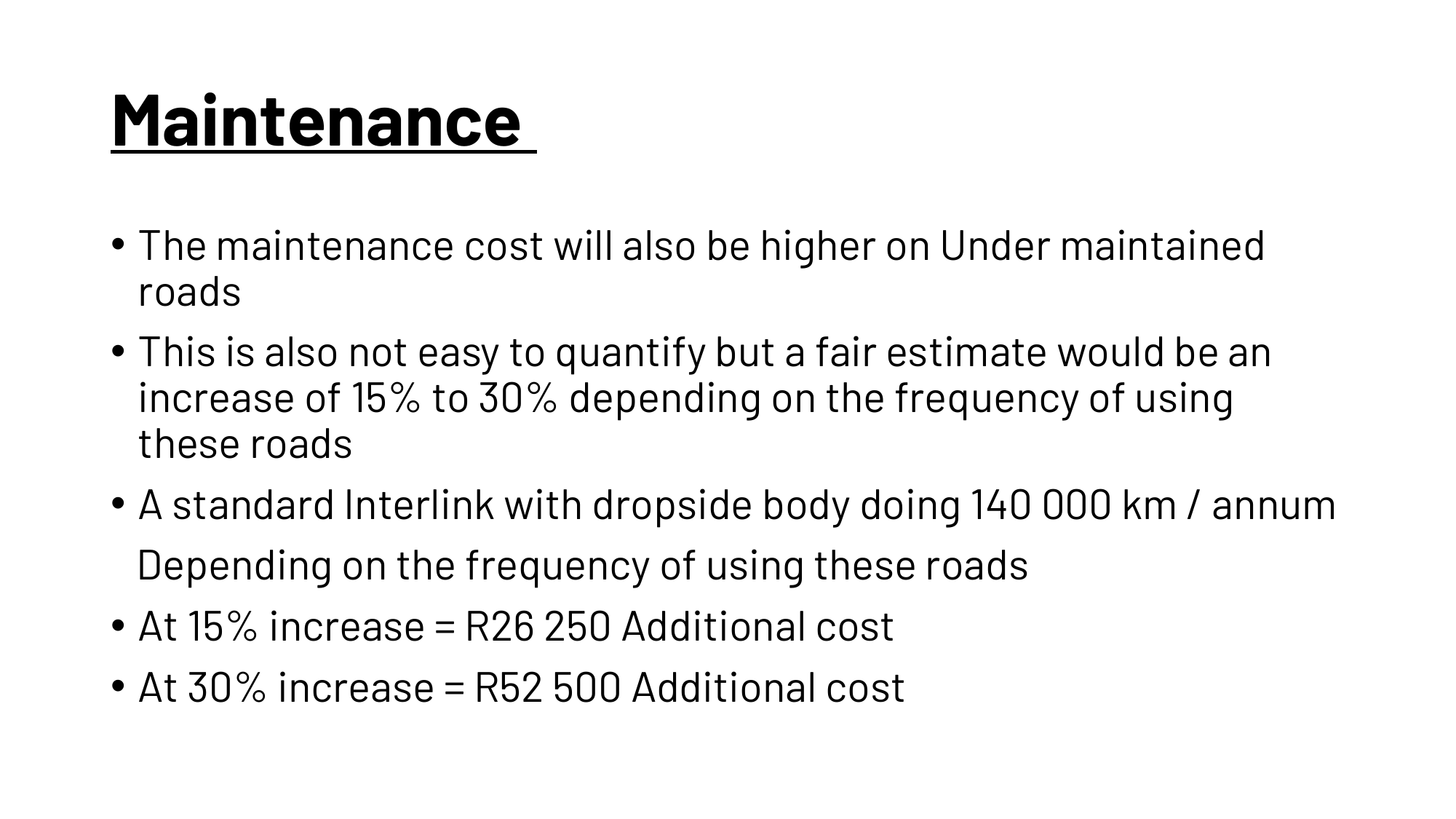

# Maintenance
The maintenance cost will also be higher on Under maintained roads
This is also not easy to quantify but a fair estimate would be an increase of 15% to 30% depending on the frequency of using these roads
A standard Interlink with dropside body doing 140 000 km / annum
   Depending on the frequency of using these roads
At 15% increase = R26 250 Additional cost
At 30% increase = R52 500 Additional cost